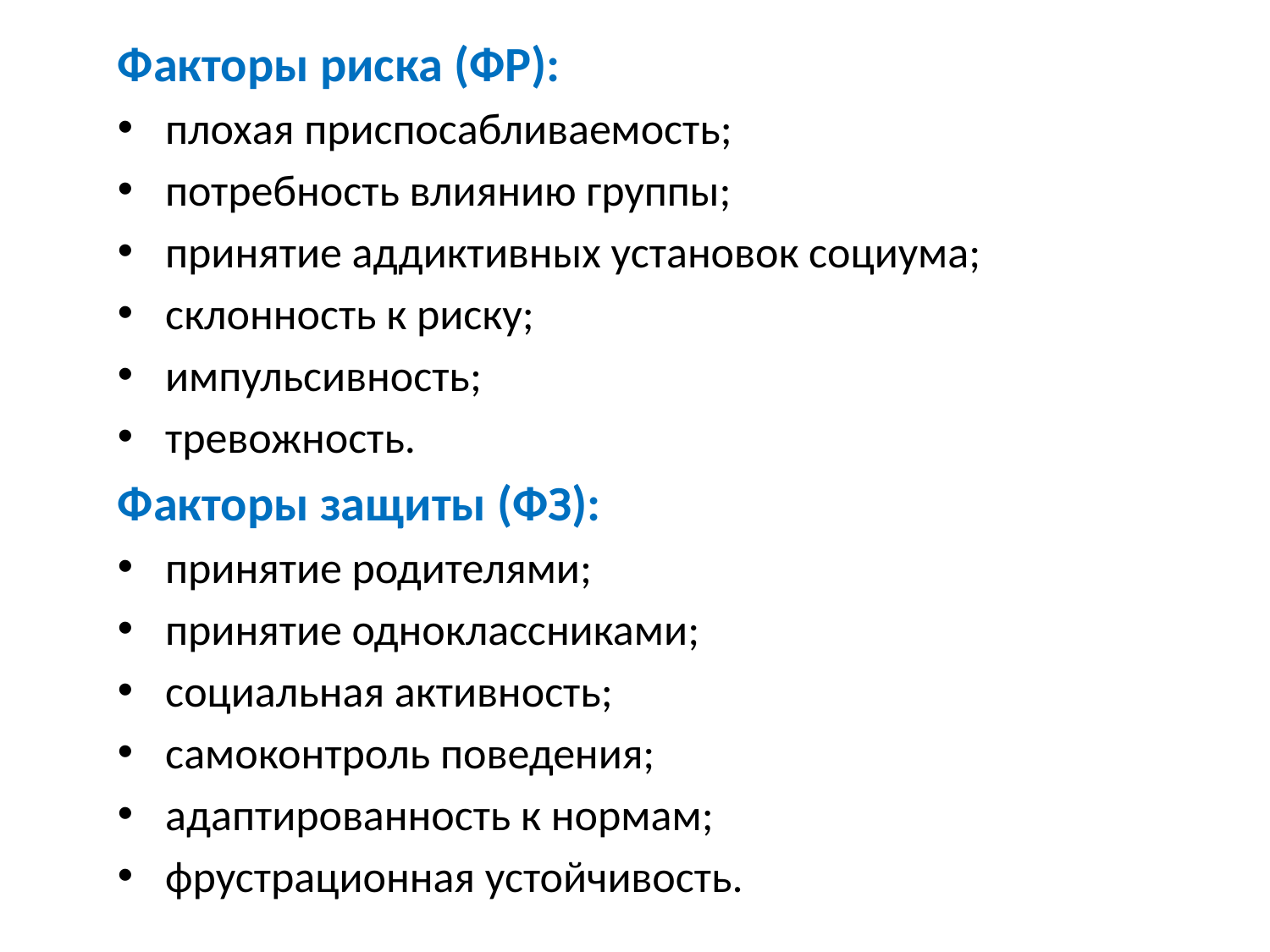

Факторы риска (ФР):
плохая приспосабливаемость;
потребность влиянию группы;
принятие аддиктивных установок социума;
склонность к риску;
импульсивность;
тревожность.
Факторы защиты (ФЗ):
принятие родителями;
принятие одноклассниками;
социальная активность;
самоконтроль поведения;
адаптированность к нормам;
фрустрационная устойчивость.